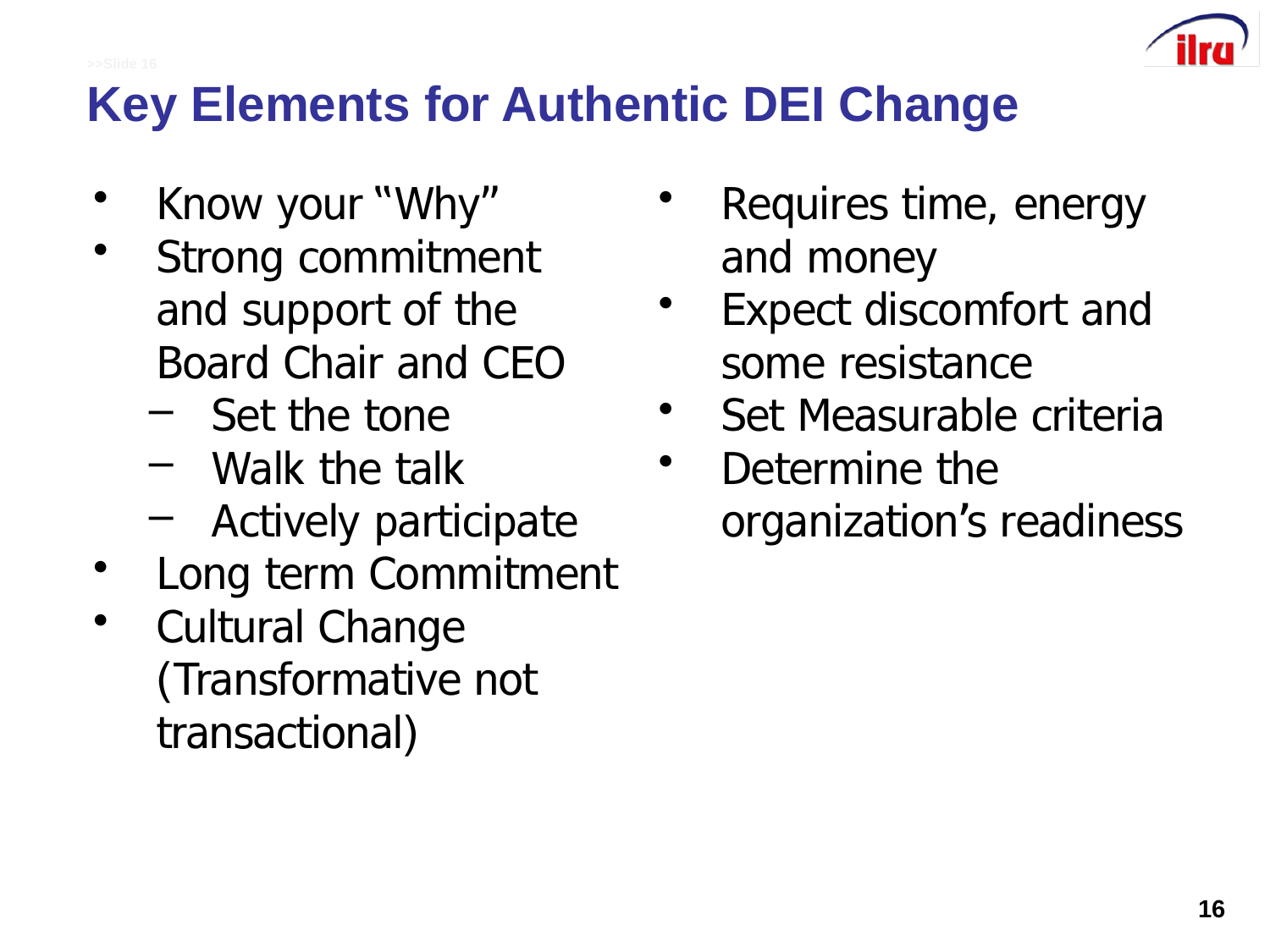

# >>Slide 16 Key Elements for Authentic DEI Change
Know your “Why”
Strong commitment and support of the Board Chair and CEO
Set the tone
Walk the talk
Actively participate
Long term Commitment
Cultural Change (Transformative not transactional)
Requires time, energy and money
Expect discomfort and some resistance
Set Measurable criteria
Determine the organization’s readiness
16